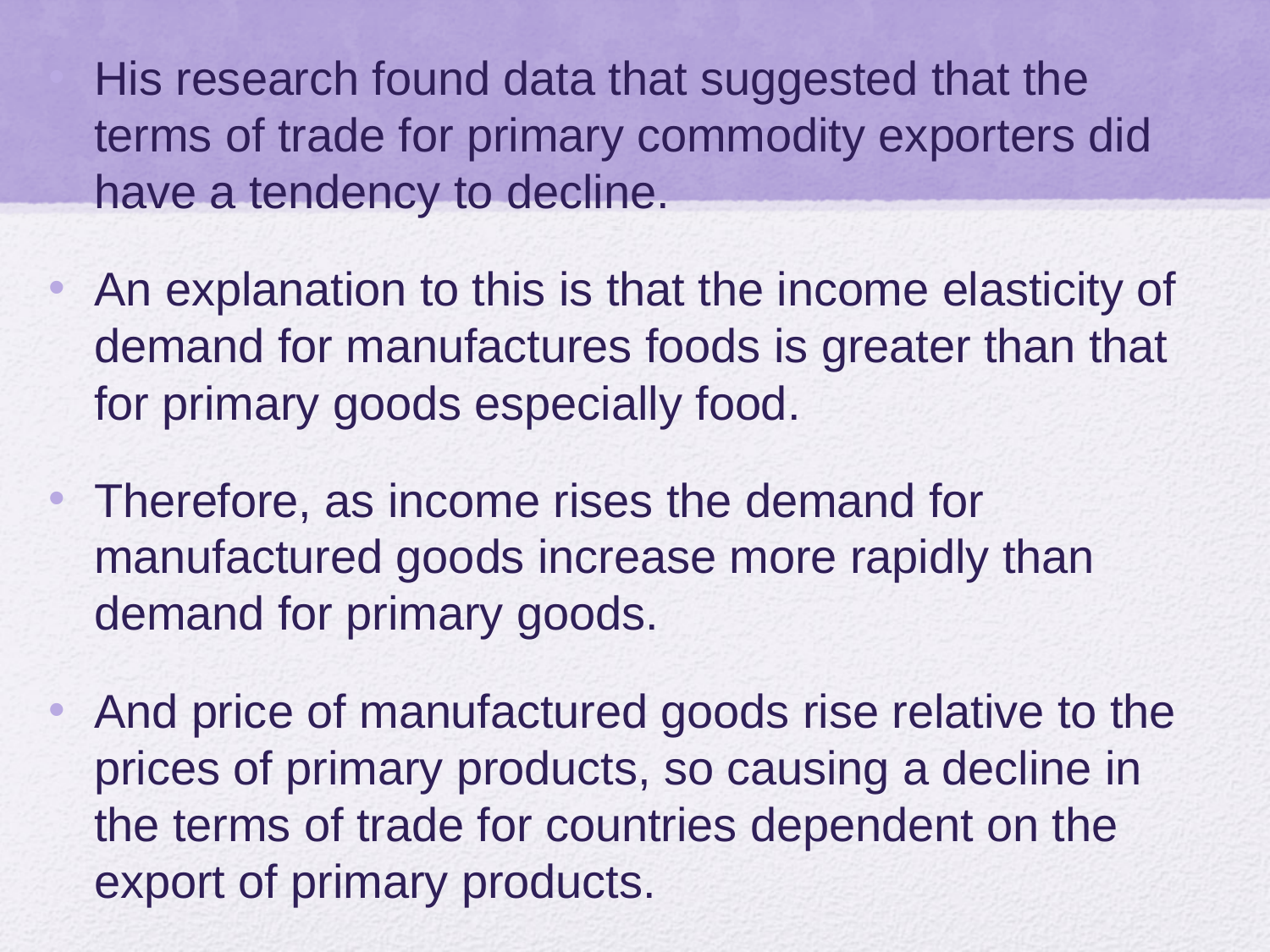

His research found data that suggested that the terms of trade for primary commodity exporters did have a tendency to decline.
An explanation to this is that the income elasticity of demand for manufactures foods is greater than that for primary goods especially food.
Therefore, as income rises the demand for manufactured goods increase more rapidly than demand for primary goods.
And price of manufactured goods rise relative to the prices of primary products, so causing a decline in the terms of trade for countries dependent on the export of primary products.